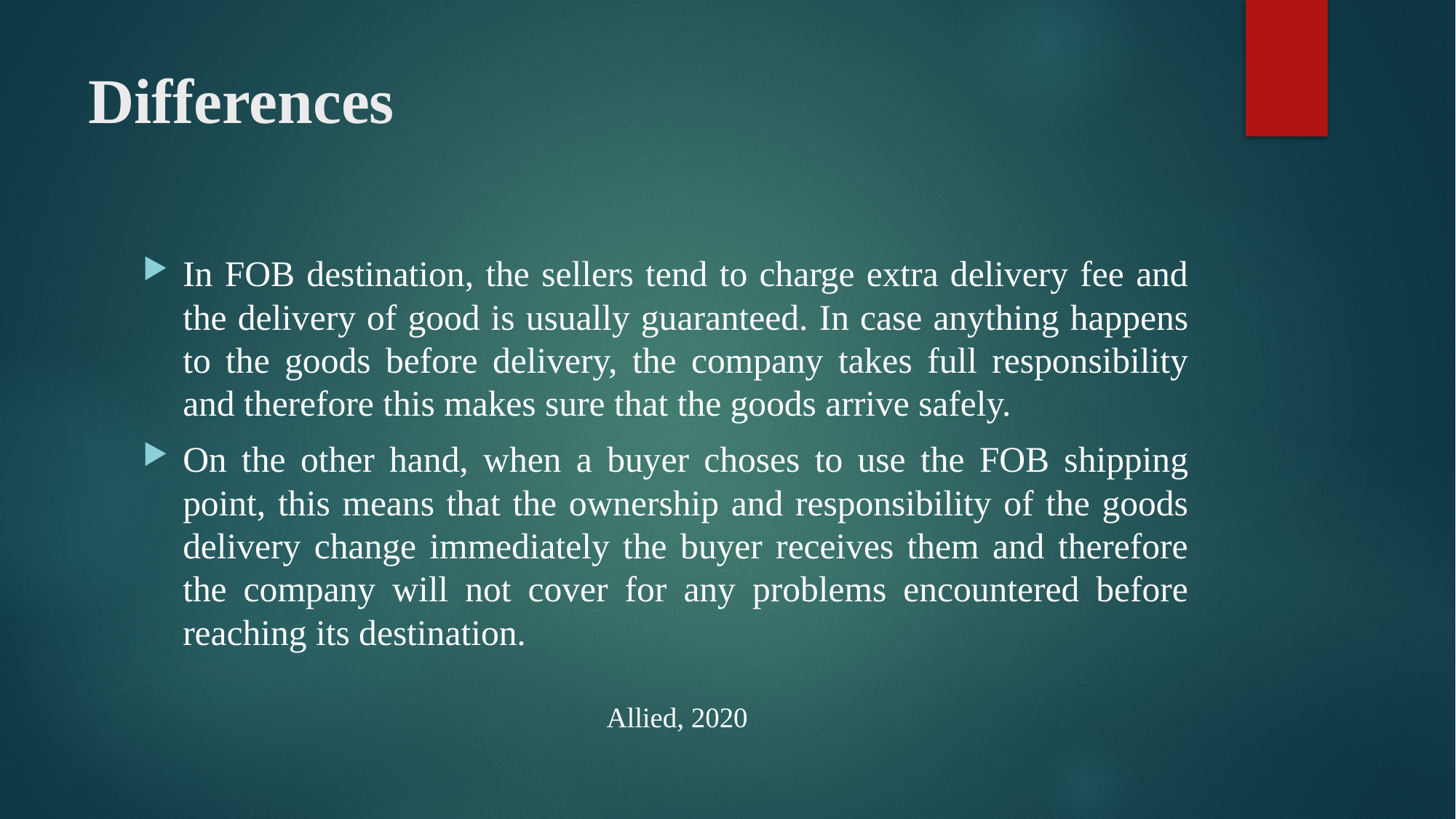

# Differences
In FOB destination, the sellers tend to charge extra delivery fee and the delivery of good is usually guaranteed. In case anything happens to the goods before delivery, the company takes full responsibility and therefore this makes sure that the goods arrive safely.
On the other hand, when a buyer choses to use the FOB shipping point, this means that the ownership and responsibility of the goods delivery change immediately the buyer receives them and therefore the company will not cover for any problems encountered before reaching its destination.
																Allied, 2020